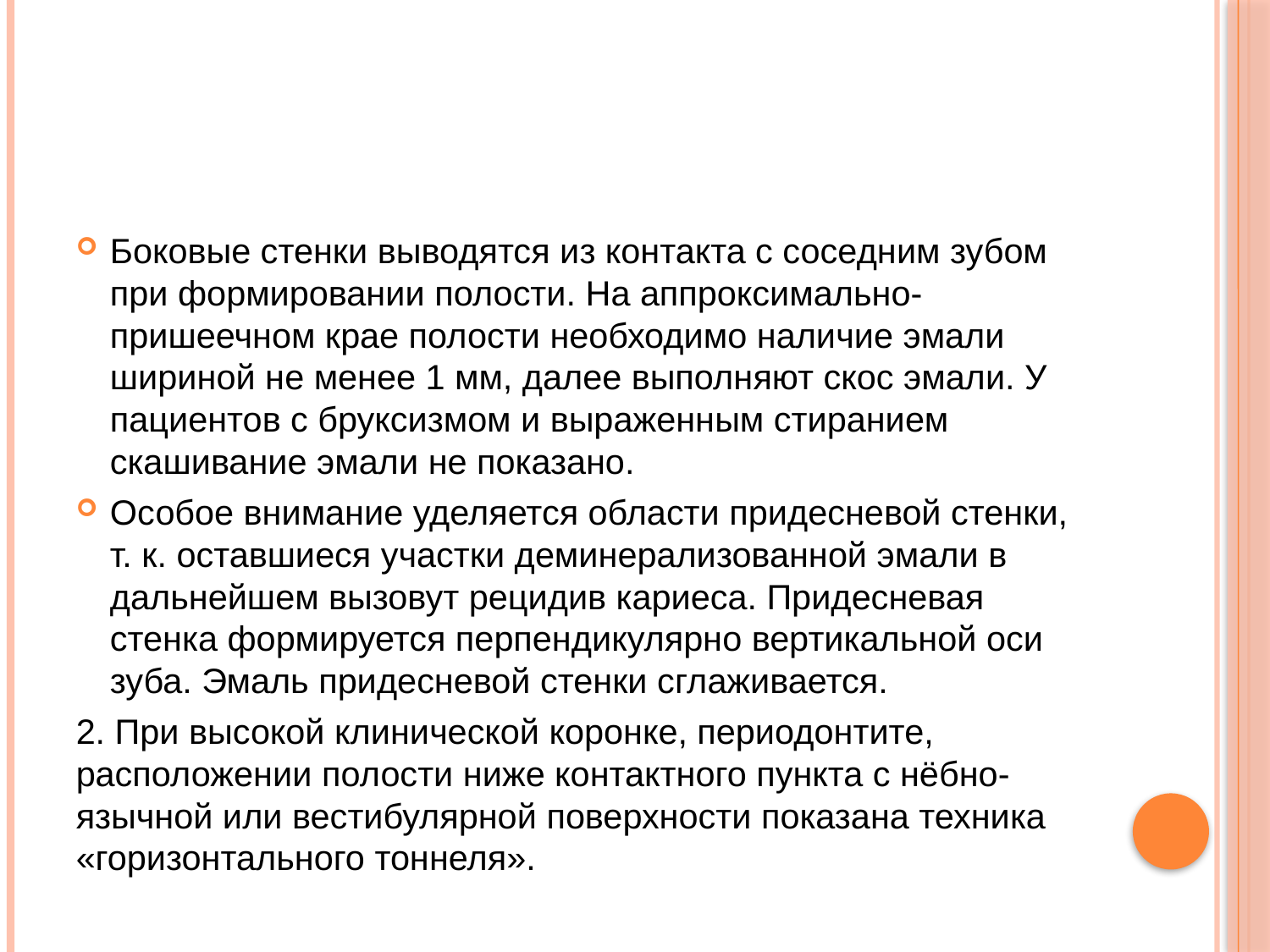

#
Боковые стенки выводятся из контакта с соседним зубом при формировании полости. На аппроксимально-пришеечном крае полости необходимо наличие эмали шириной не менее 1 мм, далее выполняют скос эмали. У пациентов с бруксизмом и выраженным стиранием скашивание эмали не показано.
Особое внимание уделяется области придесневой стенки, т. к. оставшиеся участки деминерализованной эмали в дальнейшем вызовут рецидив кариеса. Придесневая стенка формируется перпендикулярно вертикальной оси зуба. Эмаль придесневой стенки сглаживается.
2. При высокой клинической коронке, периодонтите, расположении полости ниже контактного пункта с нёбно-язычной или вестибулярной поверхности показана техника «горизонтального тоннеля».